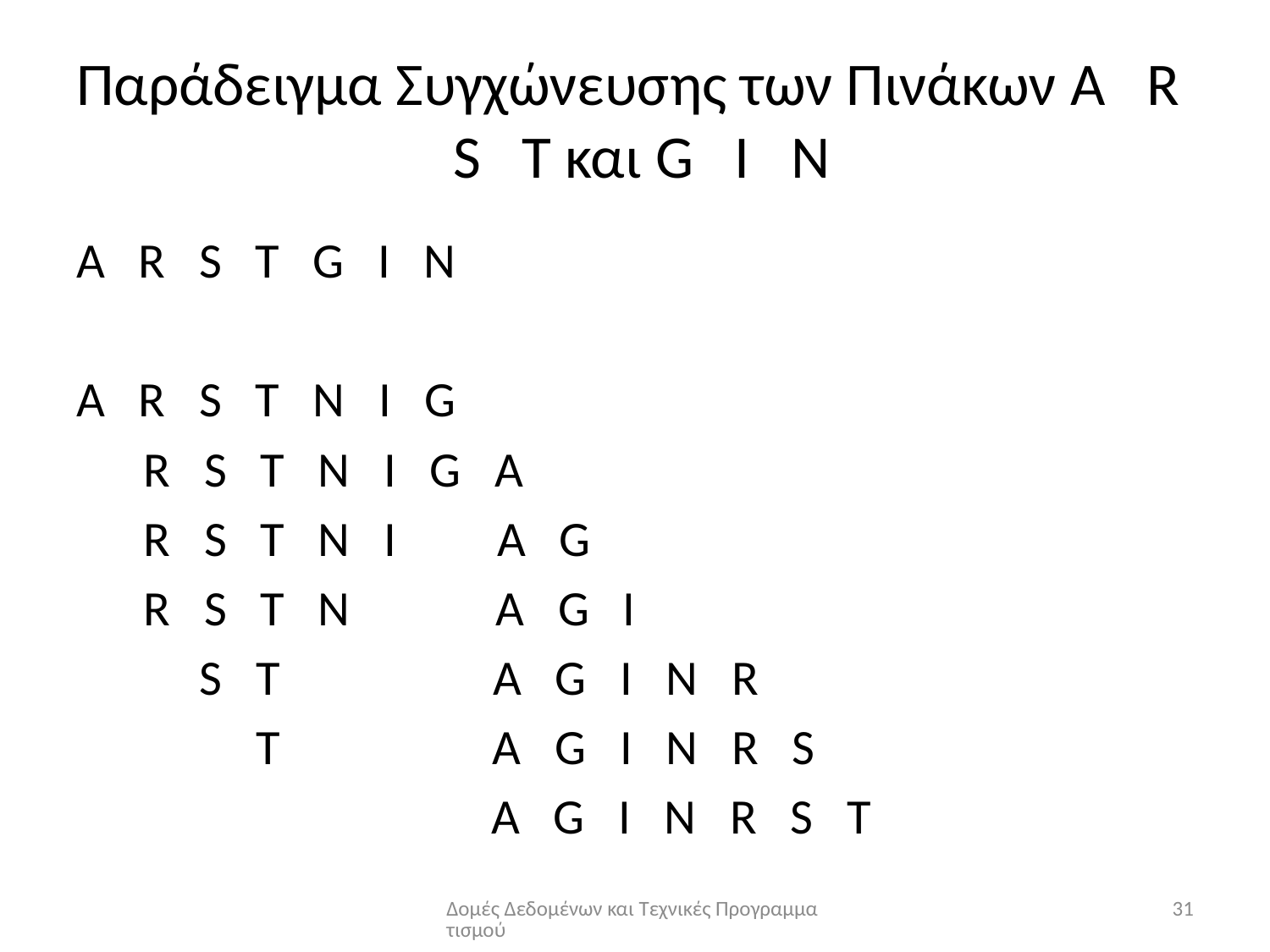

# Παράδειγμα Συγχώνευσης των Πινάκων A   R   S   T και G   I   N
A   R   S   T   G   I   N

A   R   S   T   N   I   G
      R   S   T   N   I   G   A
      R   S   T   N   I         A   G
      R   S   T   N             A   G   I
           S   T                   A   G   I   N   R
                T                   A   G   I   N   R   S
                                     A   G   I   N   R   S   T
Δομές Δεδομένων και Τεχνικές Προγραμματισμού
31